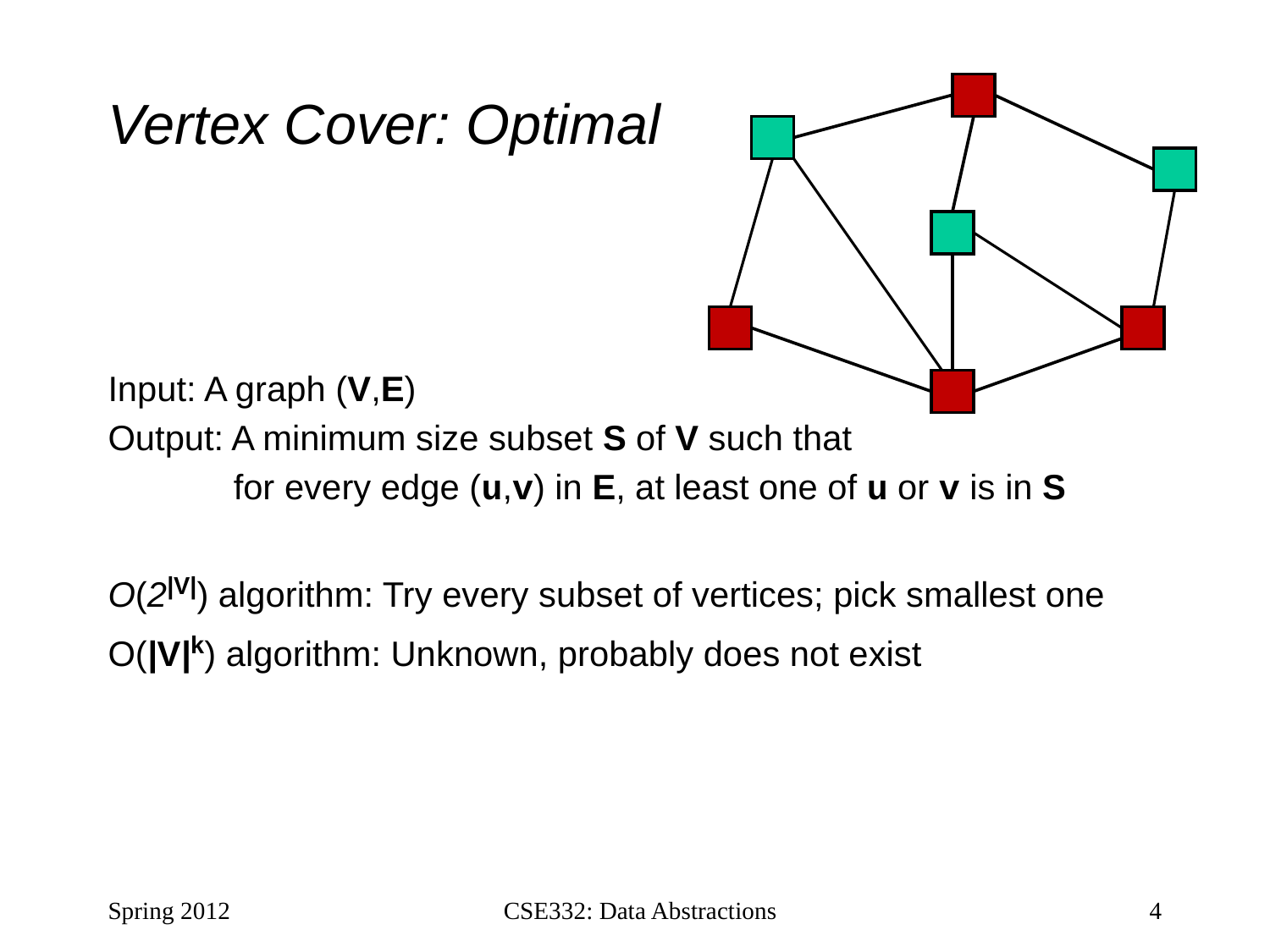

# Vertex Cover: Optimal

Input: A graph (V,E)
Output: A minimum size subset S of V such that
	        for every edge (u,v) in E, at least one of u or v is in S

O(2|V|) algorithm: Try every subset of vertices; pick smallest one
O(|V|k) algorithm: Unknown, probably does not exist

Spring 2012
CSE332: Data Abstractions
4